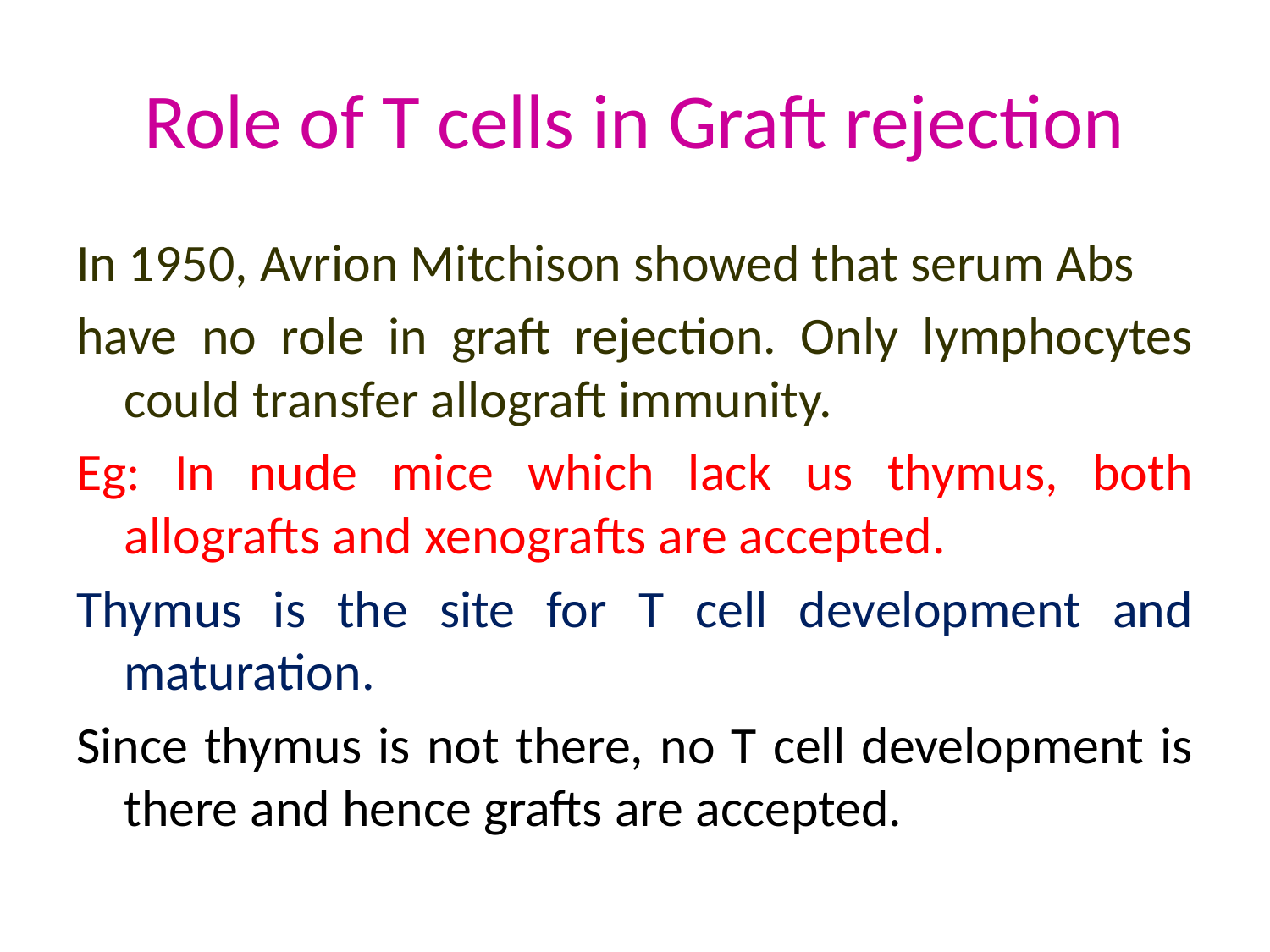

# Role of T cells in Graft rejection
In 1950, Avrion Mitchison showed that serum Abs
have no role in graft rejection. Only lymphocytes could transfer allograft immunity.
Eg: In nude mice which lack us thymus, both allografts and xenografts are accepted.
Thymus is the site for T cell development and maturation.
Since thymus is not there, no T cell development is there and hence grafts are accepted.